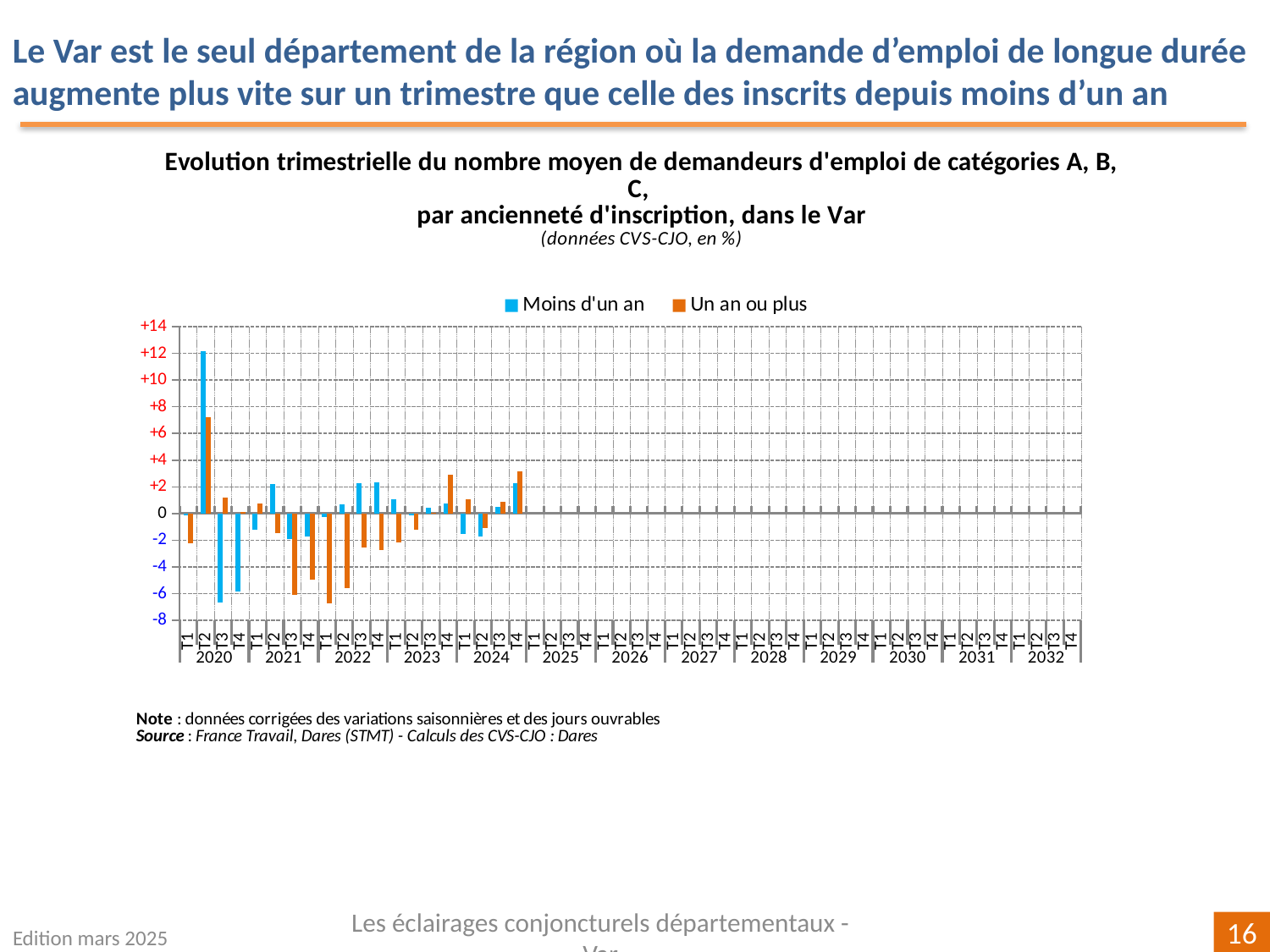

Le Var est le seul département de la région où la demande d’emploi de longue durée augmente plus vite sur un trimestre que celle des inscrits depuis moins d’un an

[unsupported chart]

Edition mars 2025
Les éclairages conjoncturels départementaux - Var
16